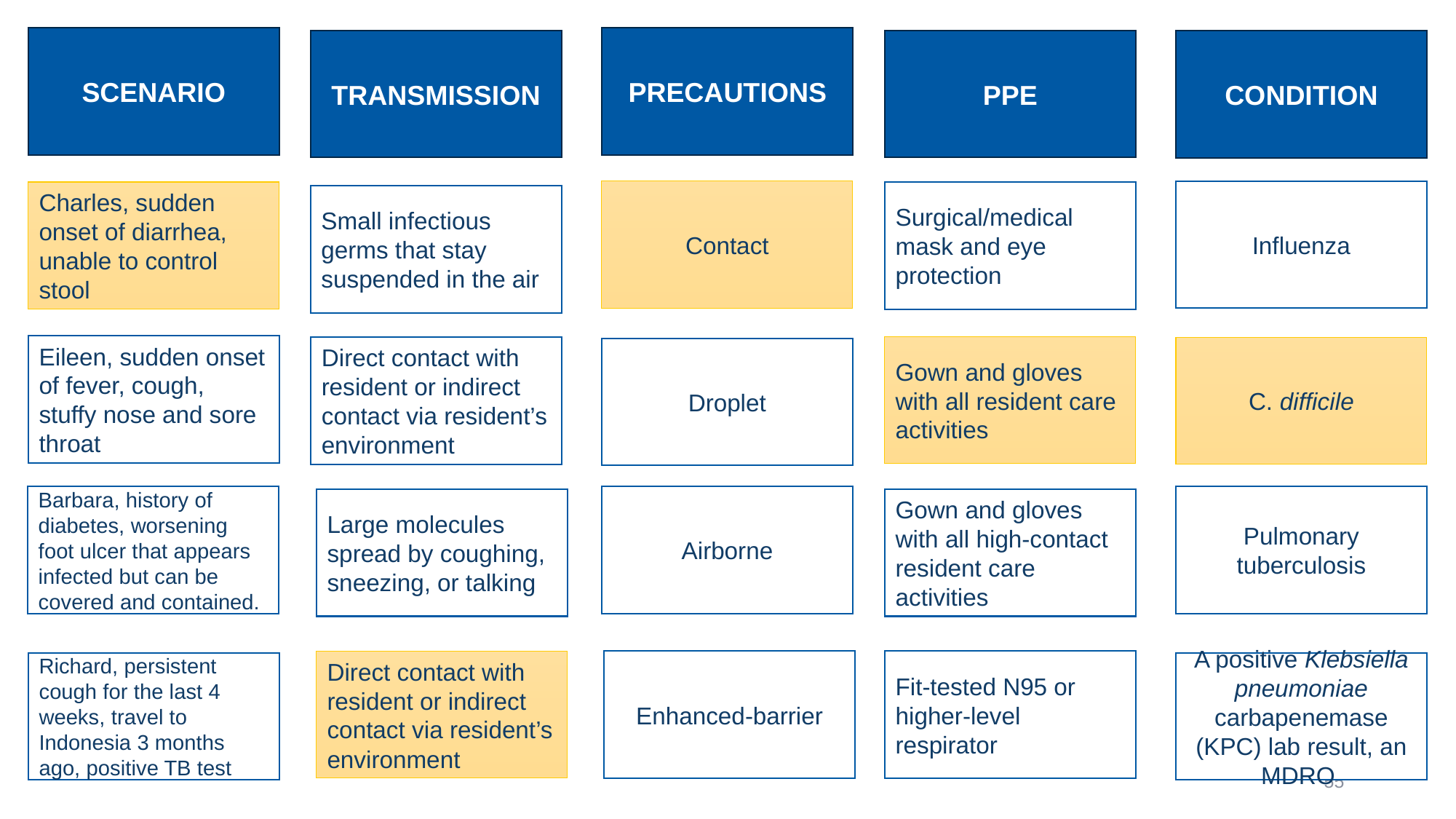

SCENARIO
PRECAUTIONS
TRANSMISSION
PPE
CONDITION
Contact
Influenza
Charles, sudden onset of diarrhea, unable to control stool
Surgical/medical mask and eye protection
Small infectious germs that stay suspended in the air
Eileen, sudden onset of fever, cough, stuffy nose and sore throat
Gown and gloves with all resident care activities
Direct contact with resident or indirect contact via resident’s environment
C. difficile
Droplet
Barbara, history of diabetes, worsening foot ulcer that appears infected but can be covered and contained.
Airborne
Pulmonary tuberculosis
Large molecules spread by coughing, sneezing, or talking
Gown and gloves with all high-contact resident care activities
Direct contact with resident or indirect contact via resident’s environment
Enhanced-barrier
Fit-tested N95 or higher-level respirator
Richard, persistent cough for the last 4 weeks, travel to Indonesia 3 months ago, positive TB test
A positive Klebsiella pneumoniae carbapenemase (KPC) lab result, an MDRO
55